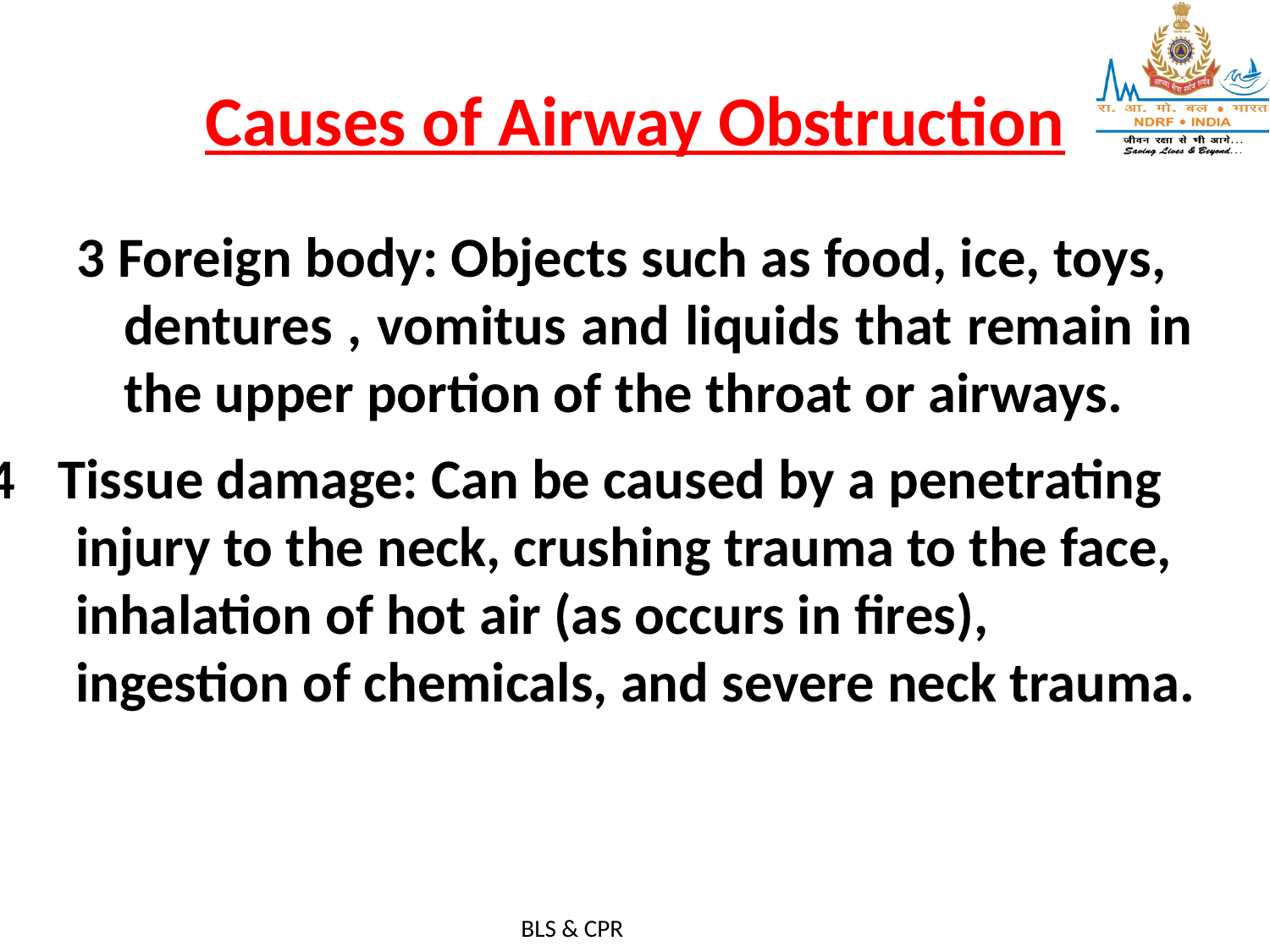

# Causes of Airway Obstruction
3 Foreign body: Objects such as food, ice, toys,   dentures , vomitus and liquids that remain in the upper portion of the throat or airways.

Tissue damage: Can be caused by a penetrating
       injury to the neck, crushing trauma to the face,
       inhalation of hot air (as occurs in fires),
       ingestion of chemicals, and severe neck trauma.

BLS & CPR